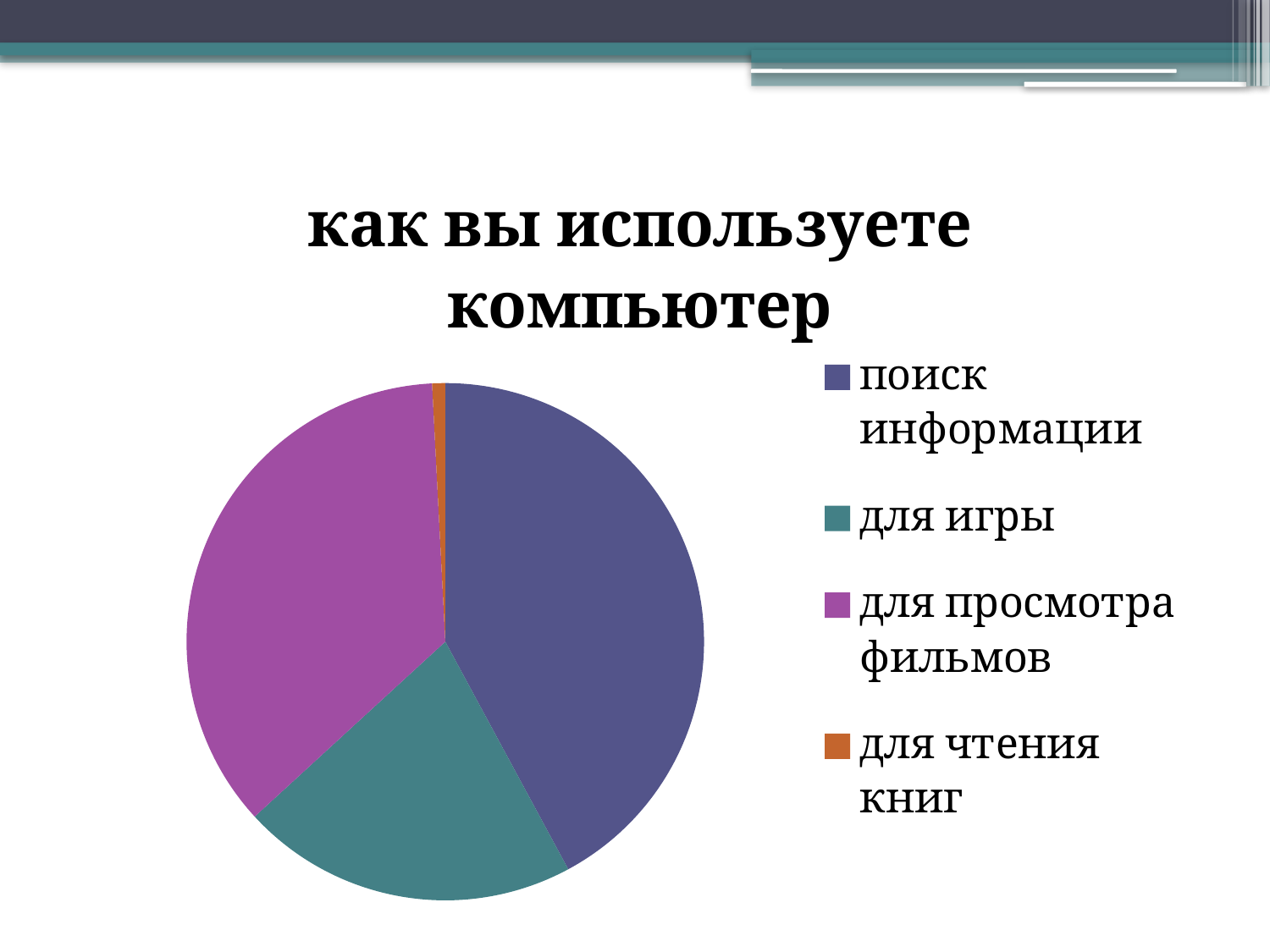

### Chart:

| Category | как вы используете компьютер |
|---|---|
| поиск информации | 62.0 |
| для игры | 31.0 |
| для просмотра фильмов | 53.0 |
| для чтения книг | 1.2 |